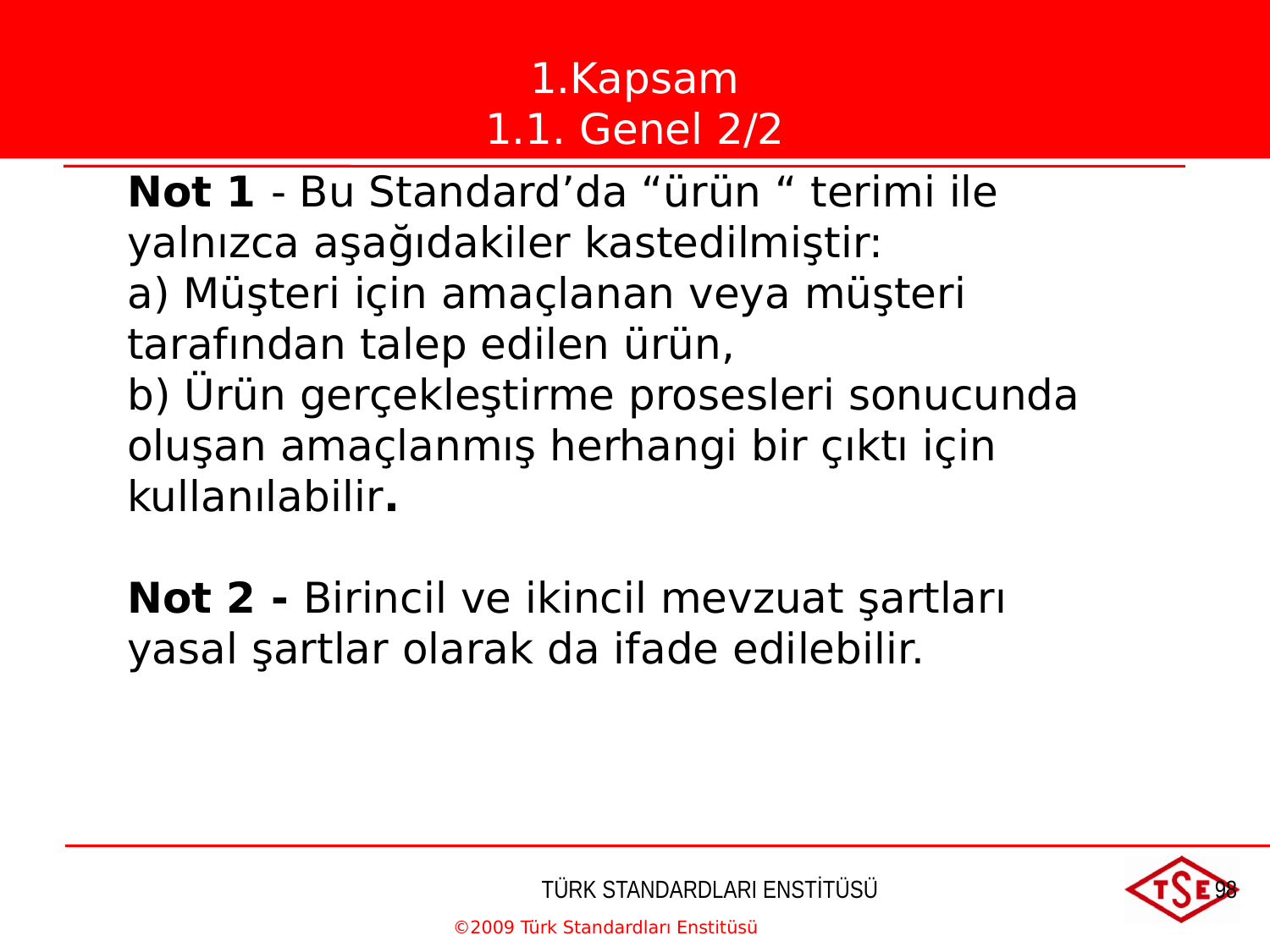

Kapsam
1.1  Genel
1.Kapsam
1.1. Genel 2/2
Not 1 - Bu Standard’da “ürün “ terimi ile yalnızca aşağıdakiler kastedilmiştir:
a) Müşteri için amaçlanan veya müşteri tarafından talep edilen ürün,
b) Ürün gerçekleştirme prosesleri sonucunda oluşan amaçlanmış herhangi bir çıktı için kullanılabilir.

Not 2 - Birincil ve ikincil mevzuat şartları yasal şartlar olarak da ifade edilebilir.

©2009 Türk Standardları Enstitüsü
TÜRK STANDARDLARI ENSTİTÜSÜ
98